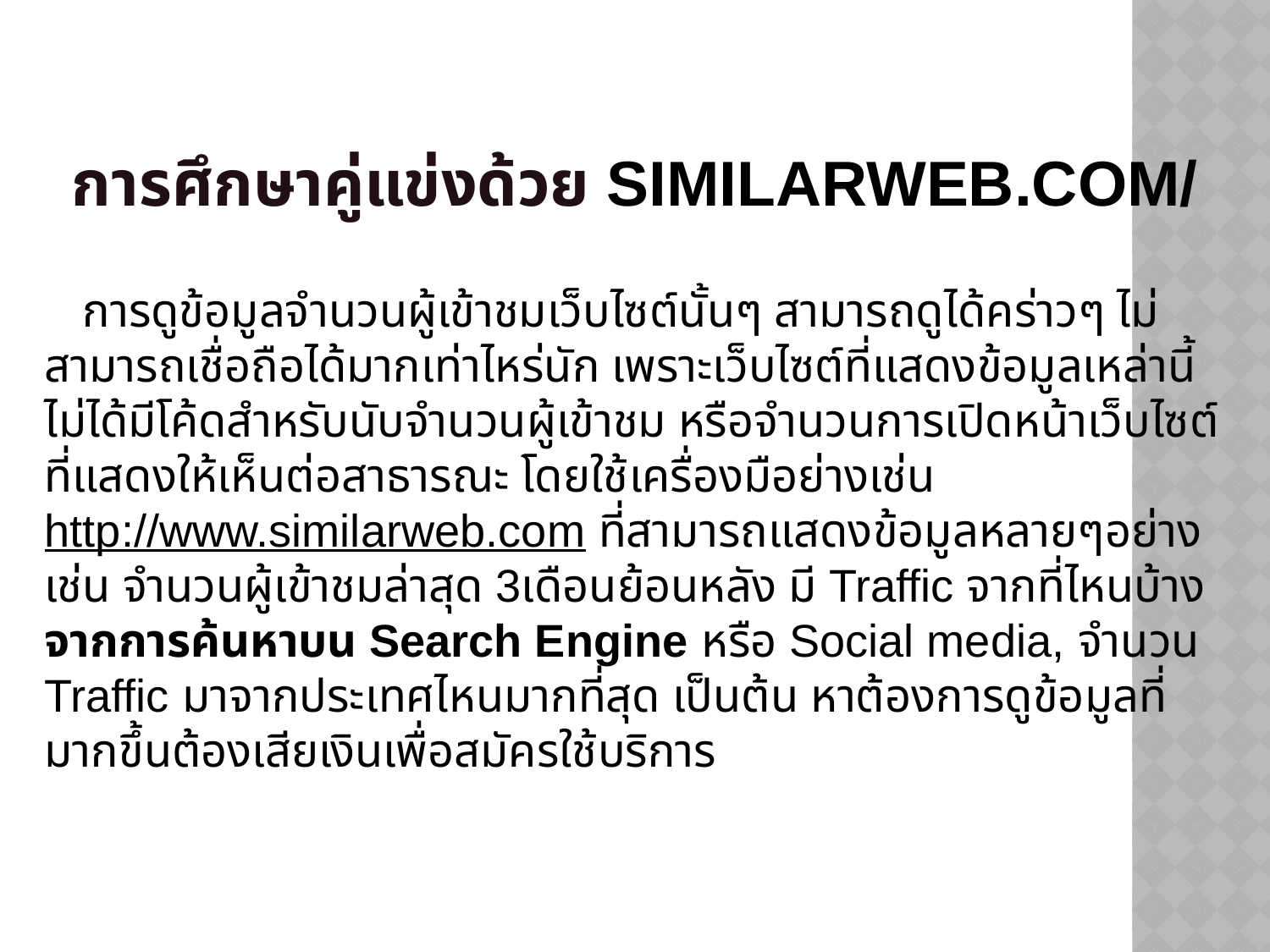

# การศึกษาคู่แข่งด้วย similarweb.com/
การดูข้อมูลจำนวนผู้เข้าชมเว็บไซต์นั้นๆ สามารถดูได้คร่าวๆ ไม่สามารถเชื่อถือได้มากเท่าไหร่นัก เพราะเว็บไซต์ที่แสดงข้อมูลเหล่านี้ไม่ได้มีโค้ดสำหรับนับจำนวนผู้เข้าชม หรือจำนวนการเปิดหน้าเว็บไซต์ที่แสดงให้เห็นต่อสาธารณะ โดยใช้เครื่องมือย่างเช่น http://www.similarweb.com ที่สามารถแสดงข้อมูลหลายๆอย่าง เช่น จำนวนผู้เข้าชมล่าสุด 3เดือนย้อนหลัง มี Traffic จากที่ไหนบ้าง จากการค้นหาบน Search Engine หรือ Social media, จำนวน Traffic มาจากประเทศไหนมากที่สุด เป็นต้น หาต้องการดูข้อมูลที่มากขึ้นต้องเสียเงินเพื่อสมัครใช้บริการ